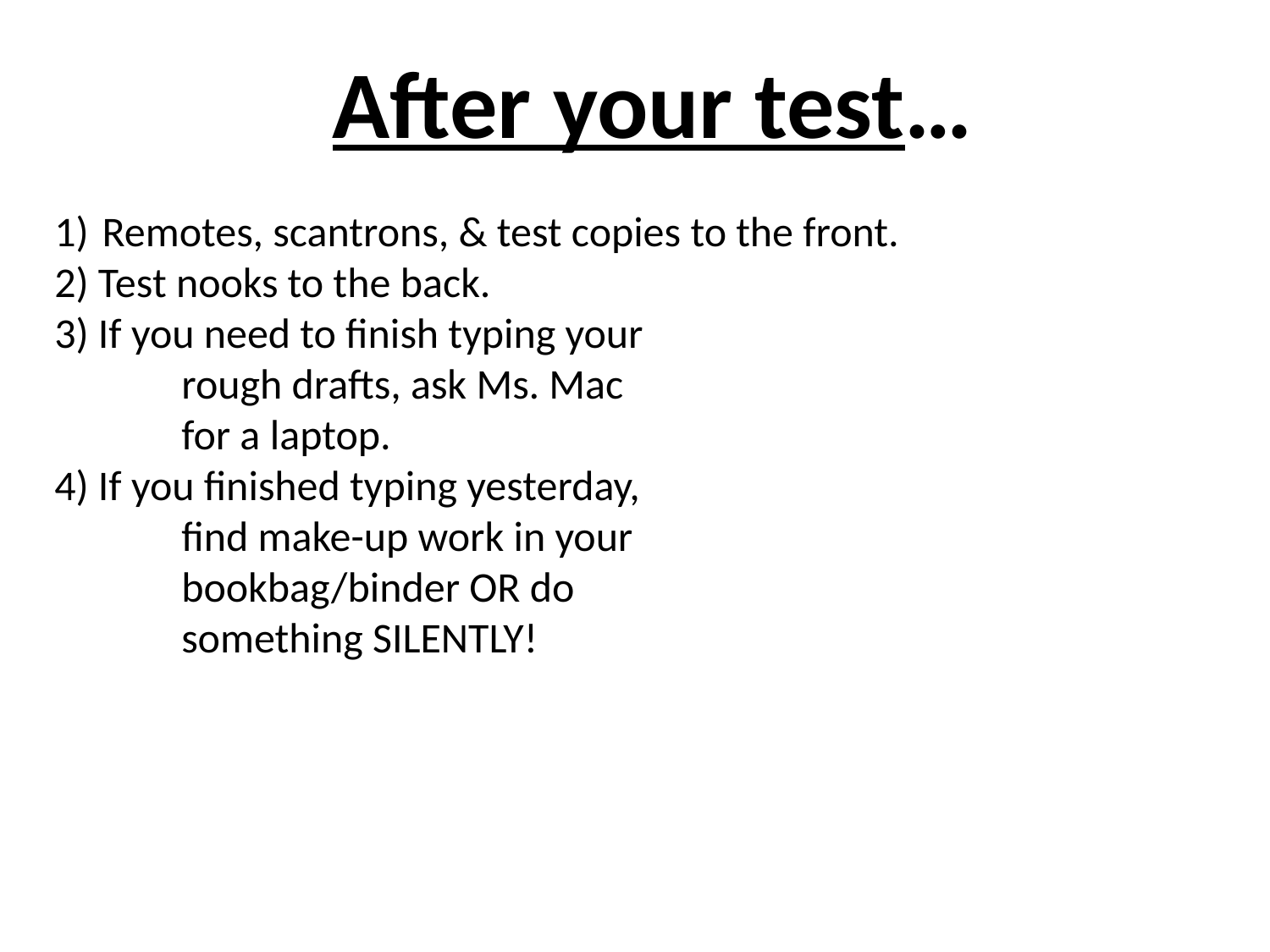

# After your test…
Remotes, scantrons, & test copies to the front.
2) Test nooks to the back.
3) If you need to finish typing your
	rough drafts, ask Ms. Mac
	for a laptop.
4) If you finished typing yesterday,
	find make-up work in your
	bookbag/binder OR do
	something SILENTLY!